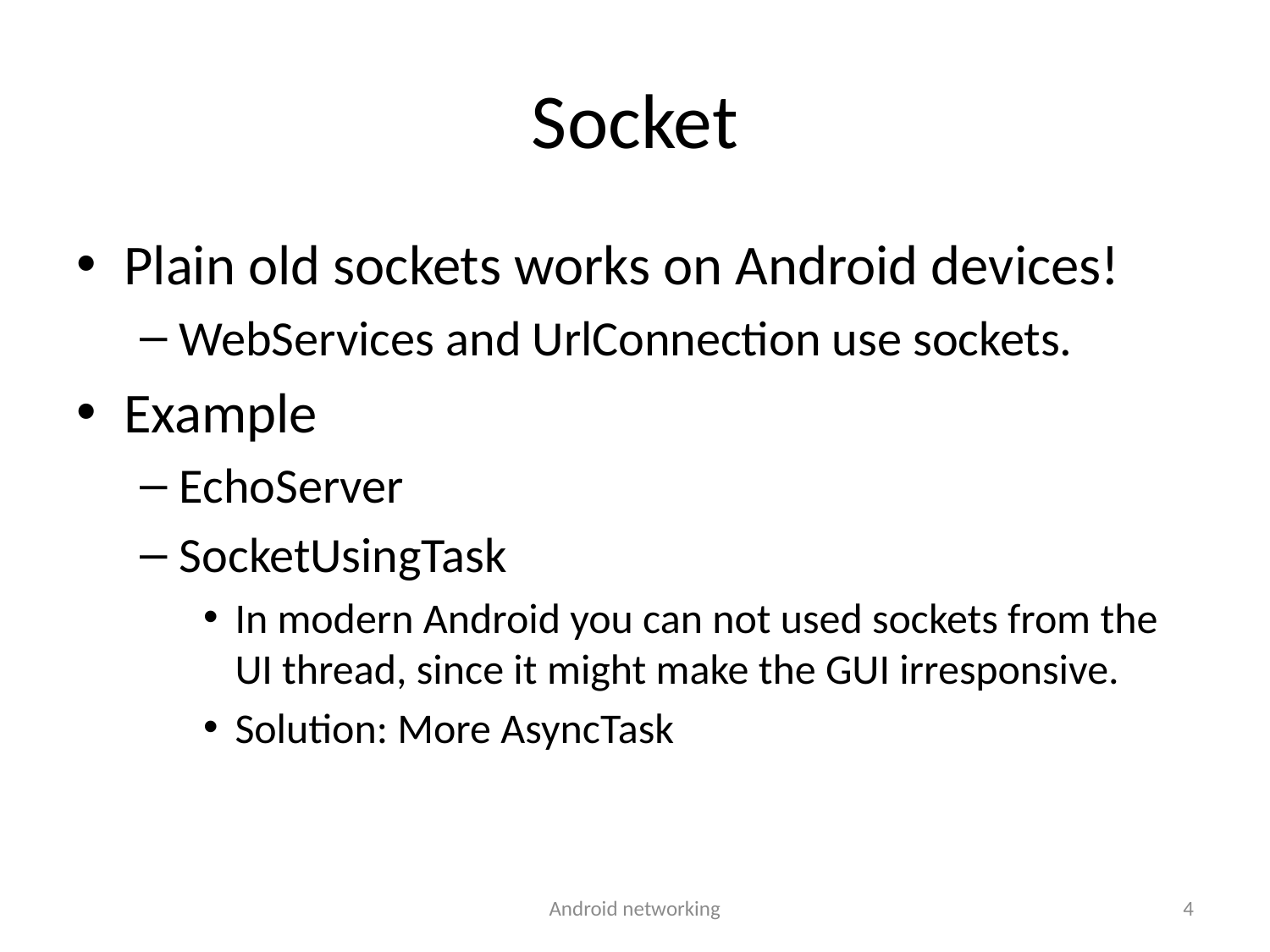

# Socket
Plain old sockets works on Android devices!
WebServices and UrlConnection use sockets.
Example
EchoServer
SocketUsingTask
In modern Android you can not used sockets from the UI thread, since it might make the GUI irresponsive.
Solution: More AsyncTask
Android networking
4